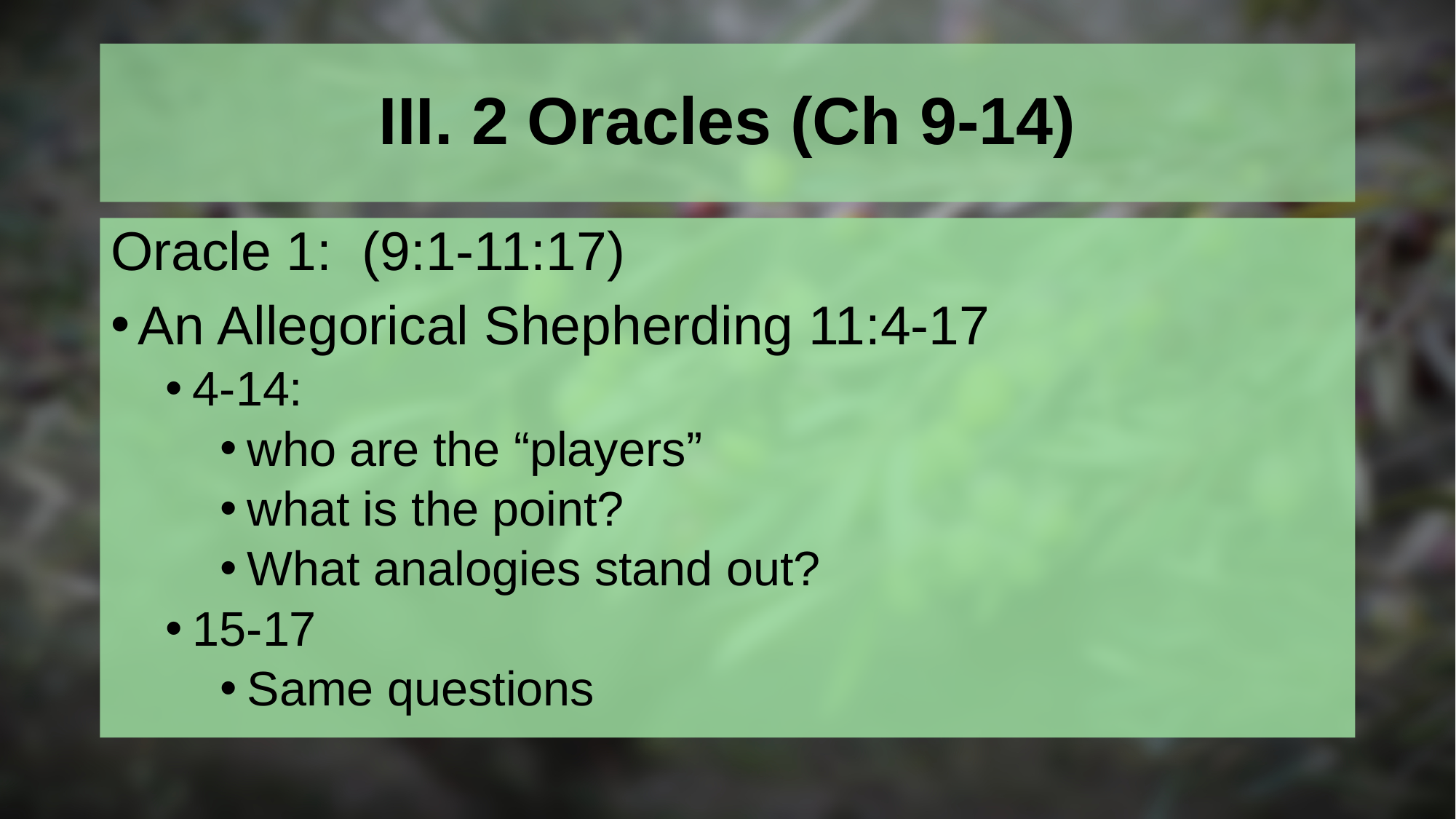

# III. 2 Oracles (Ch 9-14)
Oracle 1:  (9:1-11:17)
An Allegorical Shepherding 11:4-17
4-14:
who are the “players”
what is the point?
What analogies stand out?
15-17
Same questions